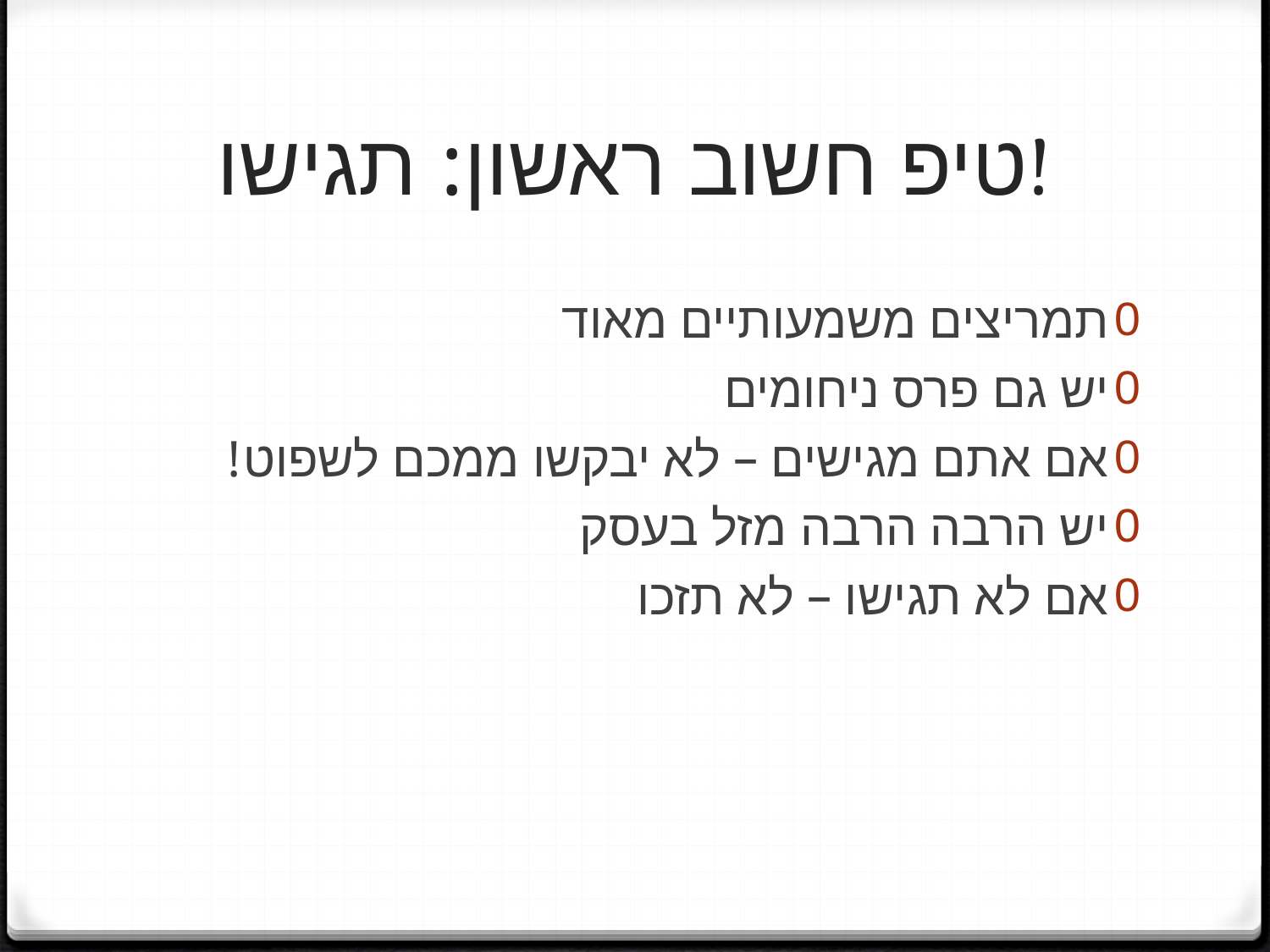

# טיפ חשוב ראשון: תגישו!
תמריצים משמעותיים מאוד
יש גם פרס ניחומים
אם אתם מגישים – לא יבקשו ממכם לשפוט!
יש הרבה הרבה מזל בעסק
אם לא תגישו – לא תזכו